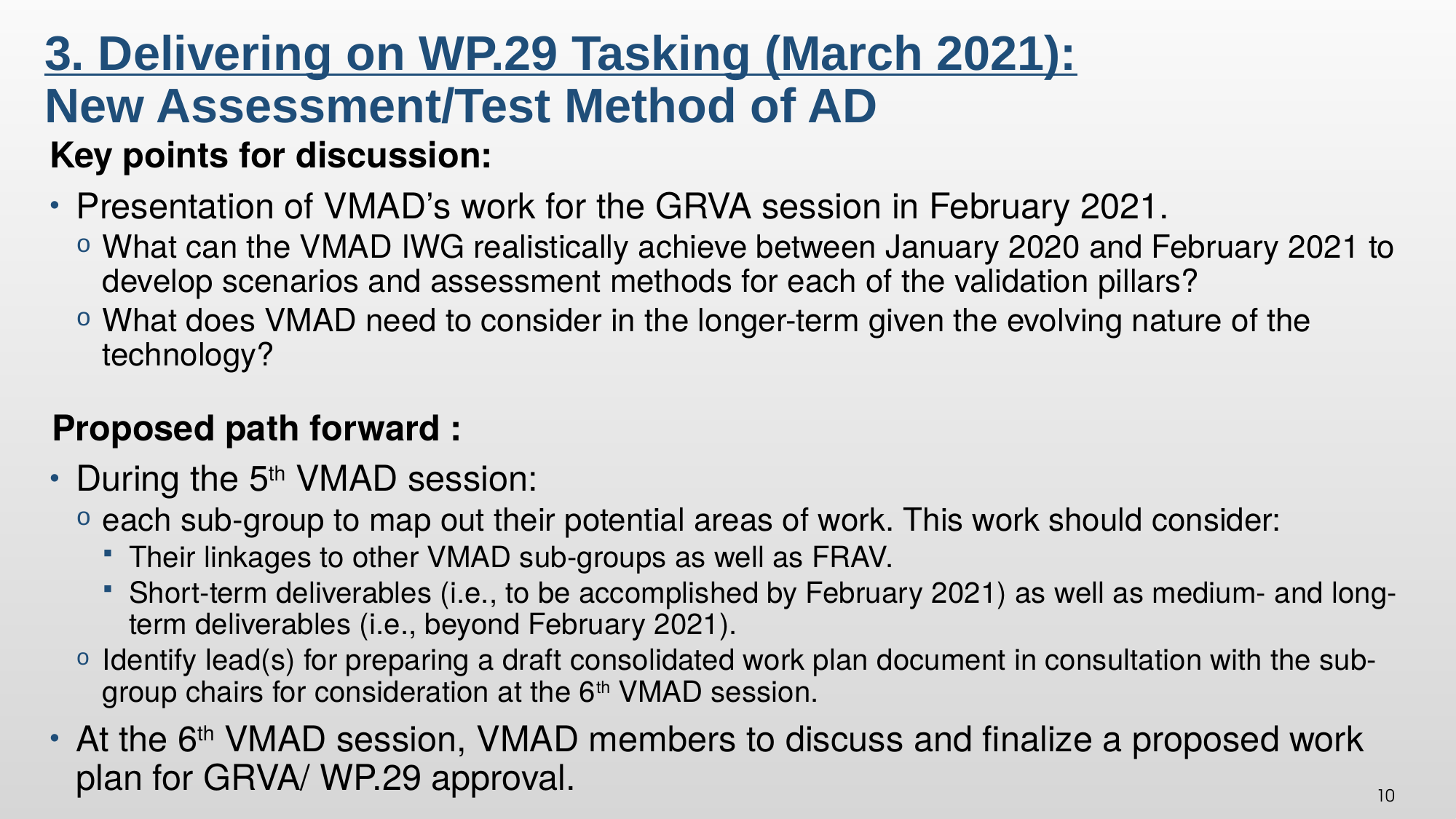

# 3. Delivering on WP.29 Tasking (March 2021): New Assessment/Test Method of AD
Key points for discussion:
Presentation of VMAD’s work for the GRVA session in February 2021.
What can the VMAD IWG realistically achieve between January 2020 and February 2021 to develop scenarios and assessment methods for each of the validation pillars?
What does VMAD need to consider in the longer-term given the evolving nature of the technology?

Proposed path forward :
During the 5th VMAD session:
each sub-group to map out their potential areas of work. This work should consider:
Their linkages to other VMAD sub-groups as well as FRAV.
Short-term deliverables (i.e., to be accomplished by February 2021) as well as medium- and long-term deliverables (i.e., beyond February 2021).
Identify lead(s) for preparing a draft consolidated work plan document in consultation with the sub-group chairs for consideration at the 6th VMAD session.
At the 6th VMAD session, VMAD members to discuss and finalize a proposed work plan for GRVA/ WP.29 approval.

10